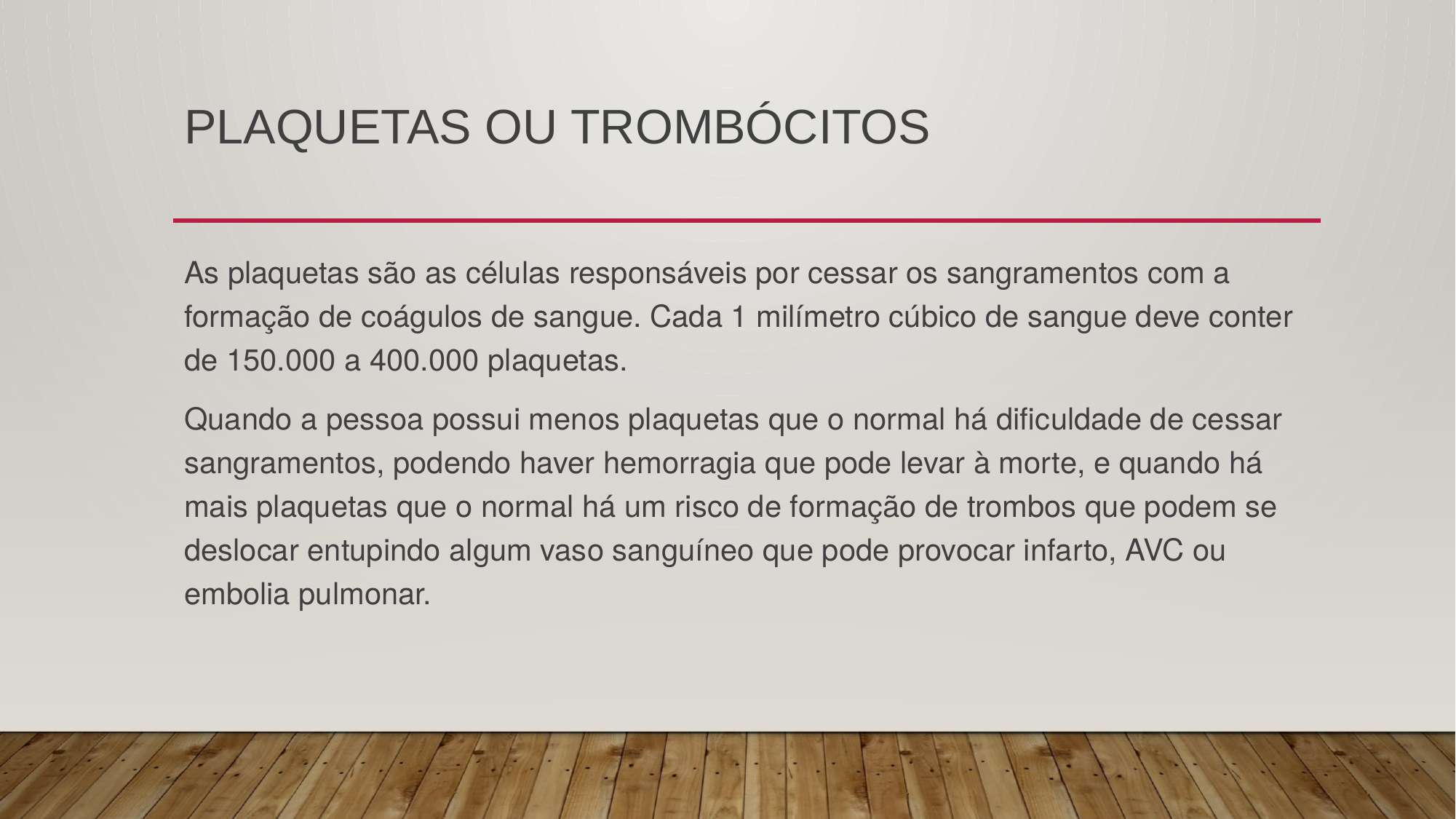

# Plaquetas ou trombócitos
As plaquetas são as células responsáveis por cessar os sangramentos com a formação de coágulos de sangue. Cada 1 milímetro cúbico de sangue deve conter de 150.000 a 400.000 plaquetas.
Quando a pessoa possui menos plaquetas que o normal há dificuldade de cessar sangramentos, podendo haver hemorragia que pode levar à morte, e quando há mais plaquetas que o normal há um risco de formação de trombos que podem se deslocar entupindo algum vaso sanguíneo que pode provocar infarto, AVC ou embolia pulmonar.